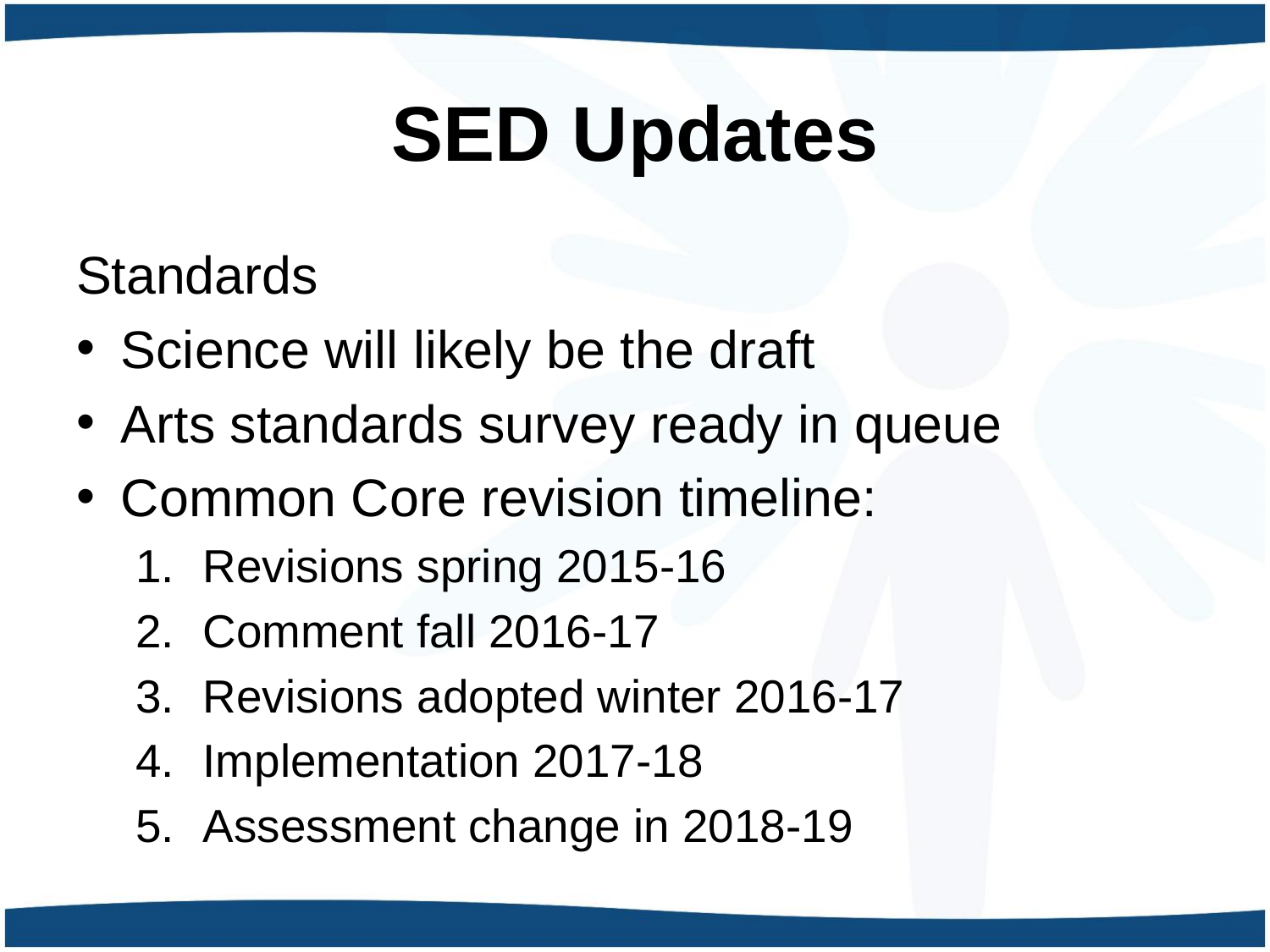

# SED Updates
Standards
Science will likely be the draft
Arts standards survey ready in queue
Common Core revision timeline:
Revisions spring 2015-16
Comment fall 2016-17
Revisions adopted winter 2016-17
Implementation 2017-18
Assessment change in 2018-19